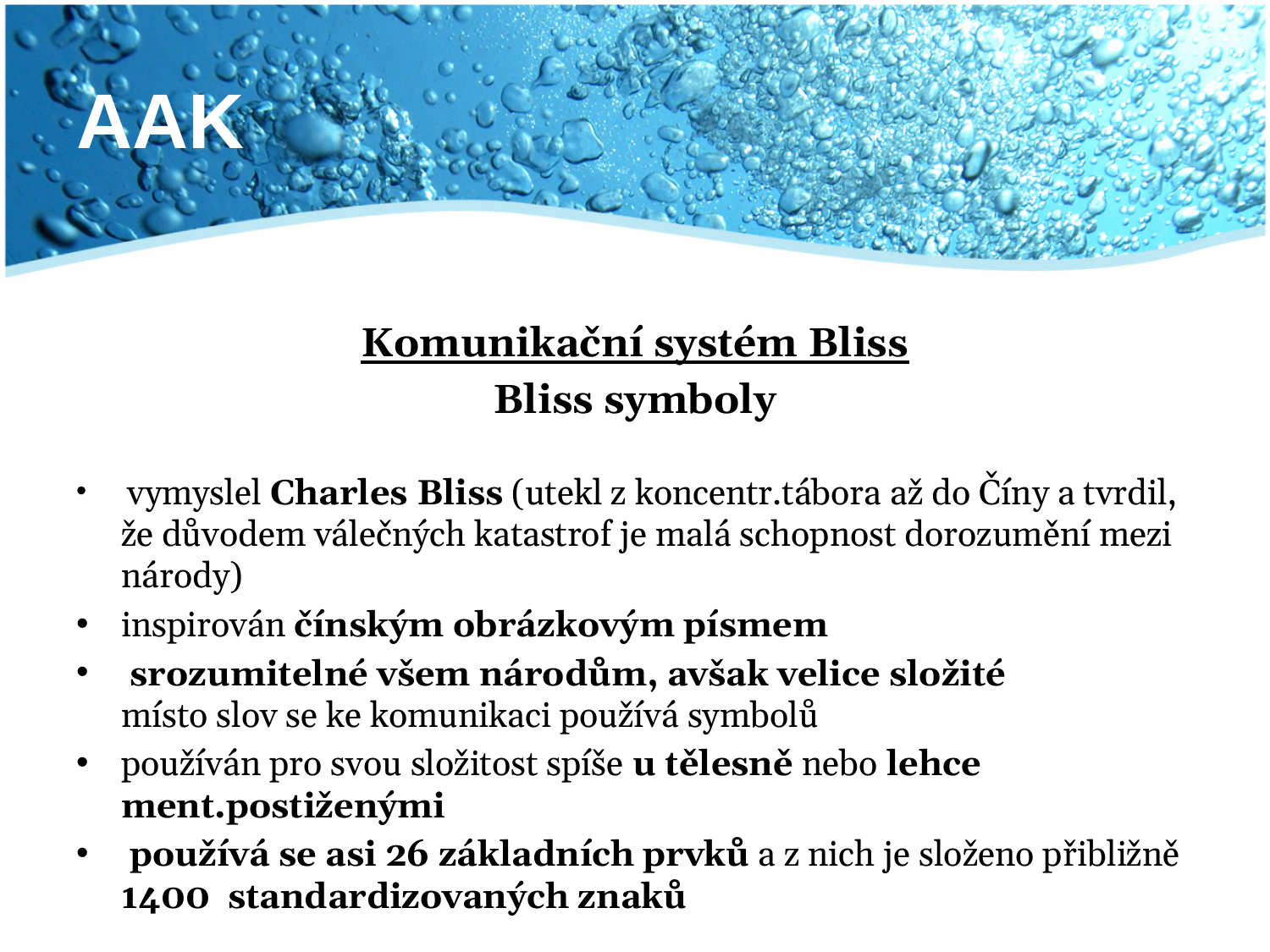

# AAK

Komunikační systém Bliss
Bliss symboly

 vymyslel Charles Bliss (utekl z koncentr.tábora až do Číny a tvrdil, že důvodem válečných katastrof je malá schopnost dorozumění mezi národy)
inspirován čínským obrázkovým písmem
 srozumitelné všem národům, avšak velice složité
místo slov se ke komunikaci používá symbolů
používán pro svou složitost spíše u tělesně nebo lehce ment.postiženými
 používá se asi 26 základních prvků a z nich je složeno přibližně 1400  standardizovaných znaků